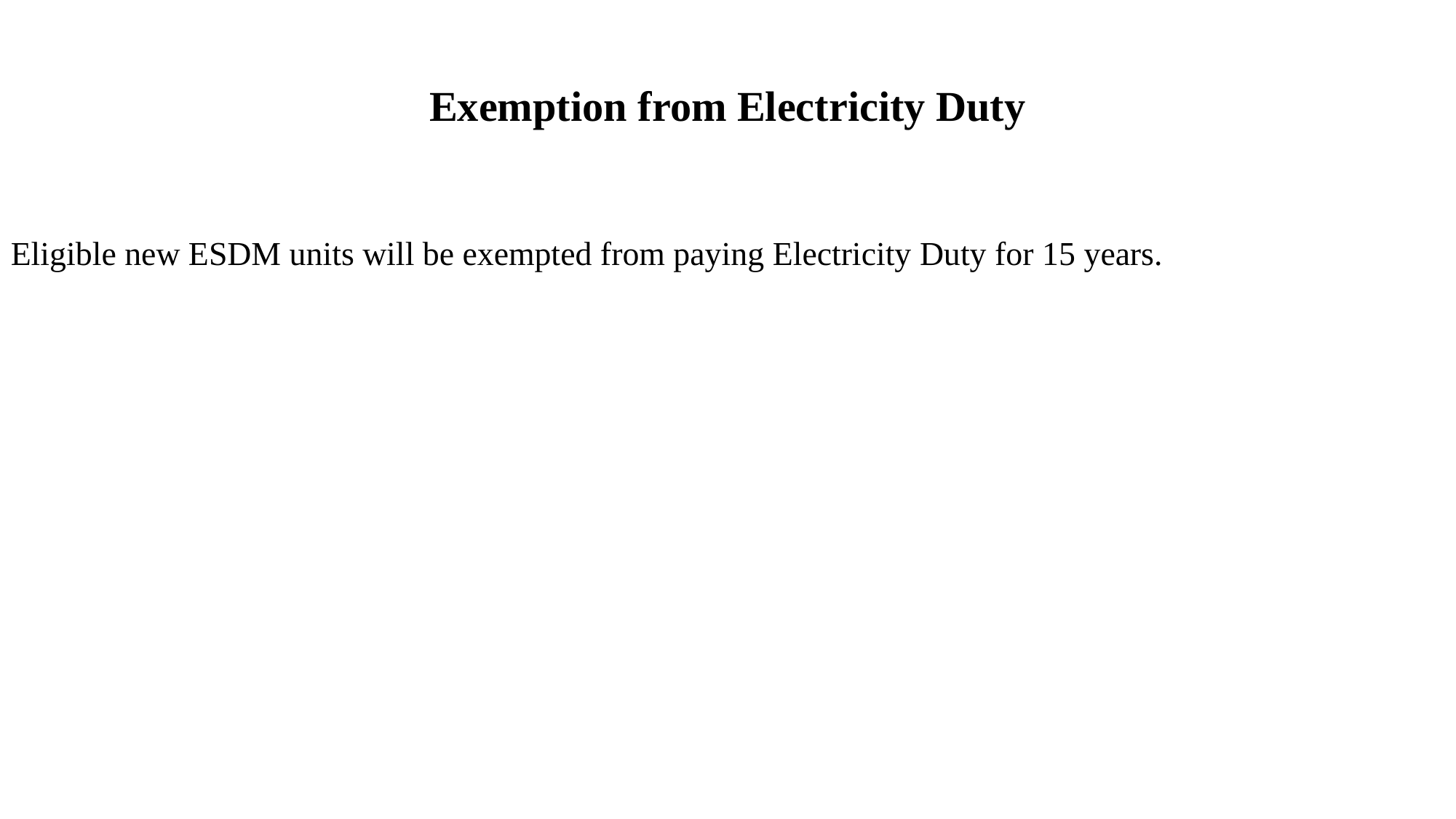

Exemption from Electricity Duty

Eligible new ESDM units will be exempted from paying Electricity Duty for 15 years.